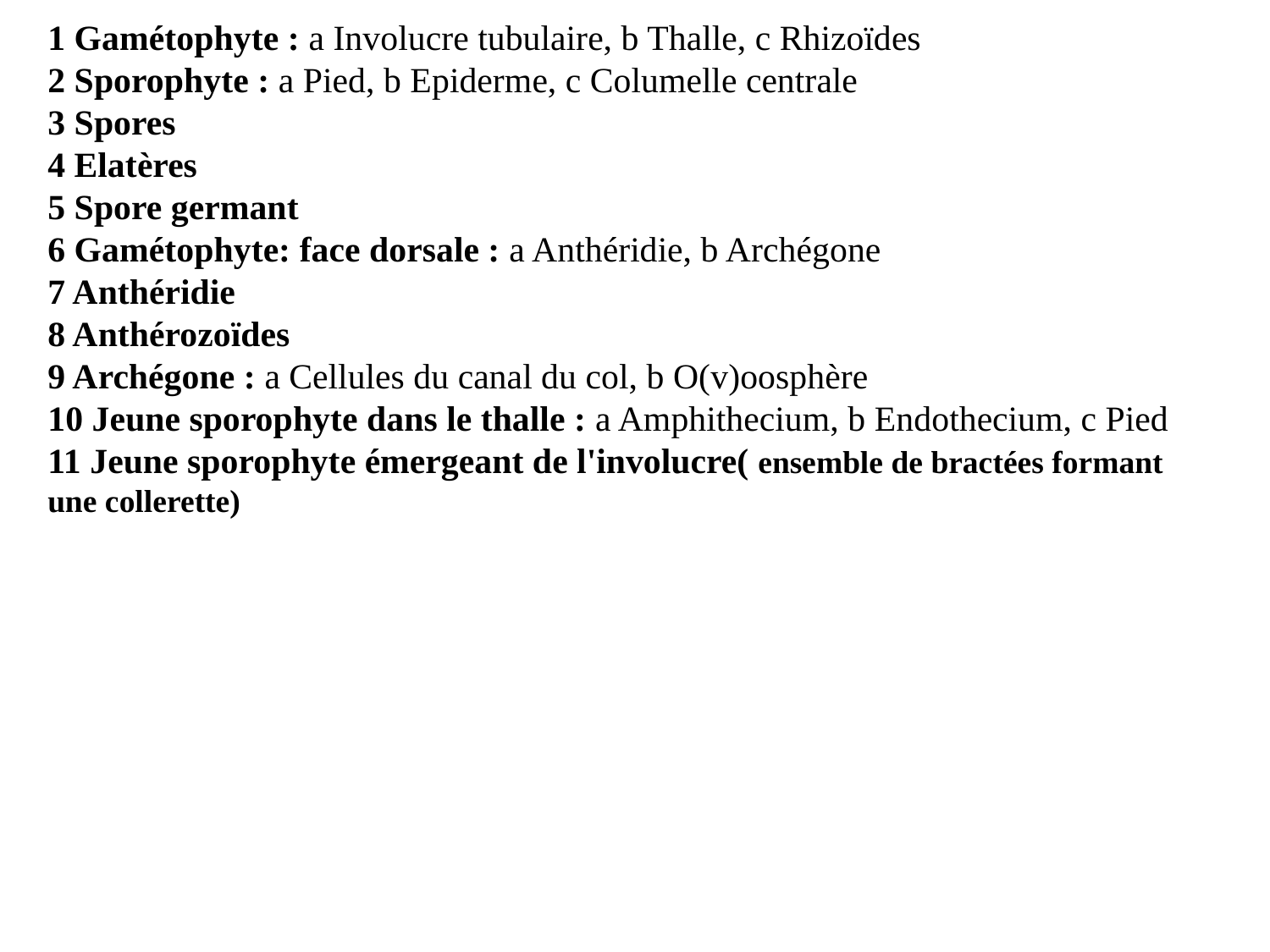

1 Gamétophyte : a Involucre tubulaire, b Thalle, c Rhizoïdes
2 Sporophyte : a Pied, b Epiderme, c Columelle centrale
3 Spores
4 Elatères
5 Spore germant
6 Gamétophyte: face dorsale : a Anthéridie, b Archégone
7 Anthéridie
8 Anthérozoïdes
9 Archégone : a Cellules du canal du col, b O(v)oosphère
10 Jeune sporophyte dans le thalle : a Amphithecium, b Endothecium, c Pied
11 Jeune sporophyte émergeant de l'involucre( ensemble de bractées formant une collerette)